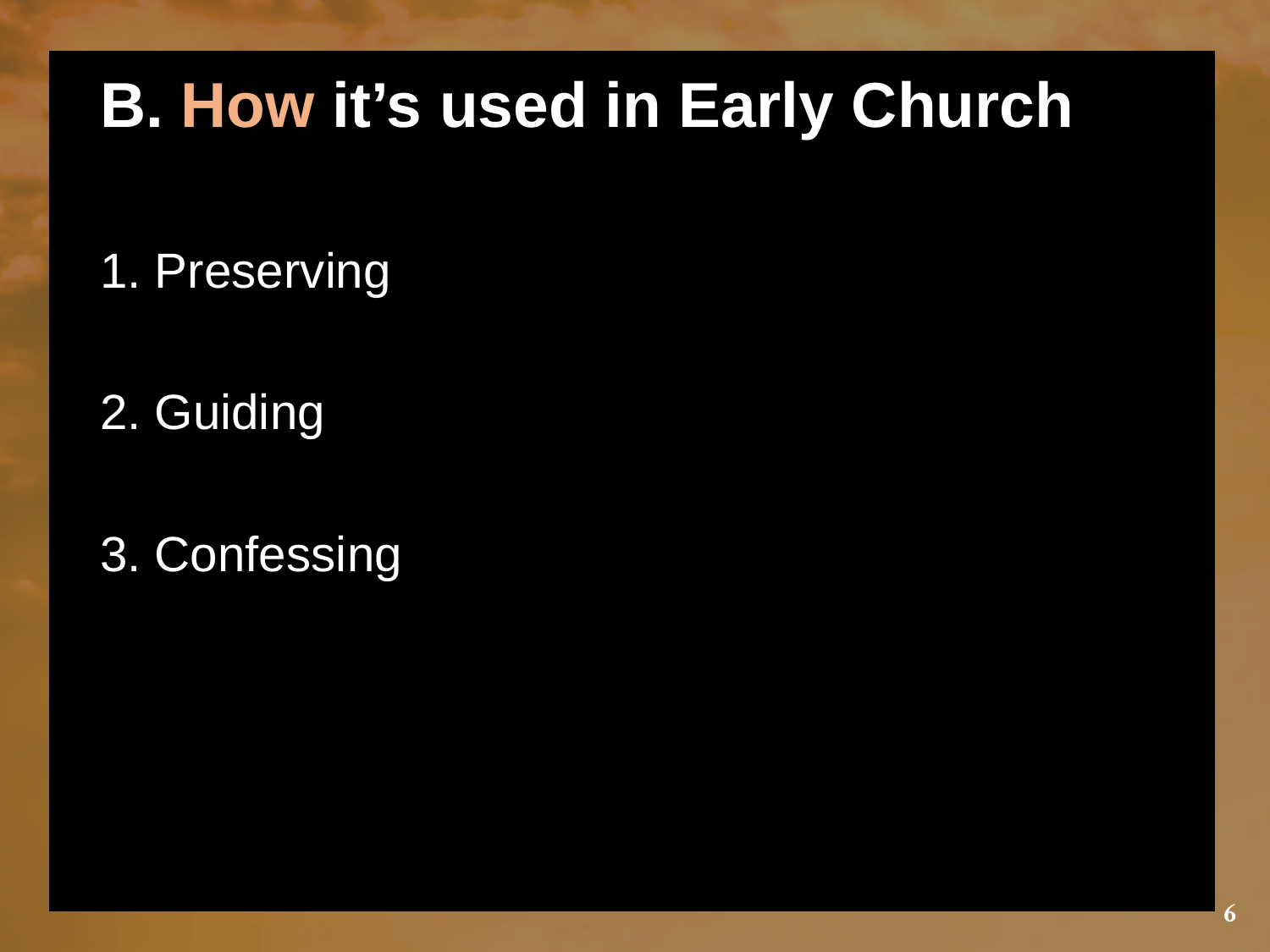

# B. How it’s used in Early Church

1. Preserving

2. Guiding

3. Confessing

6